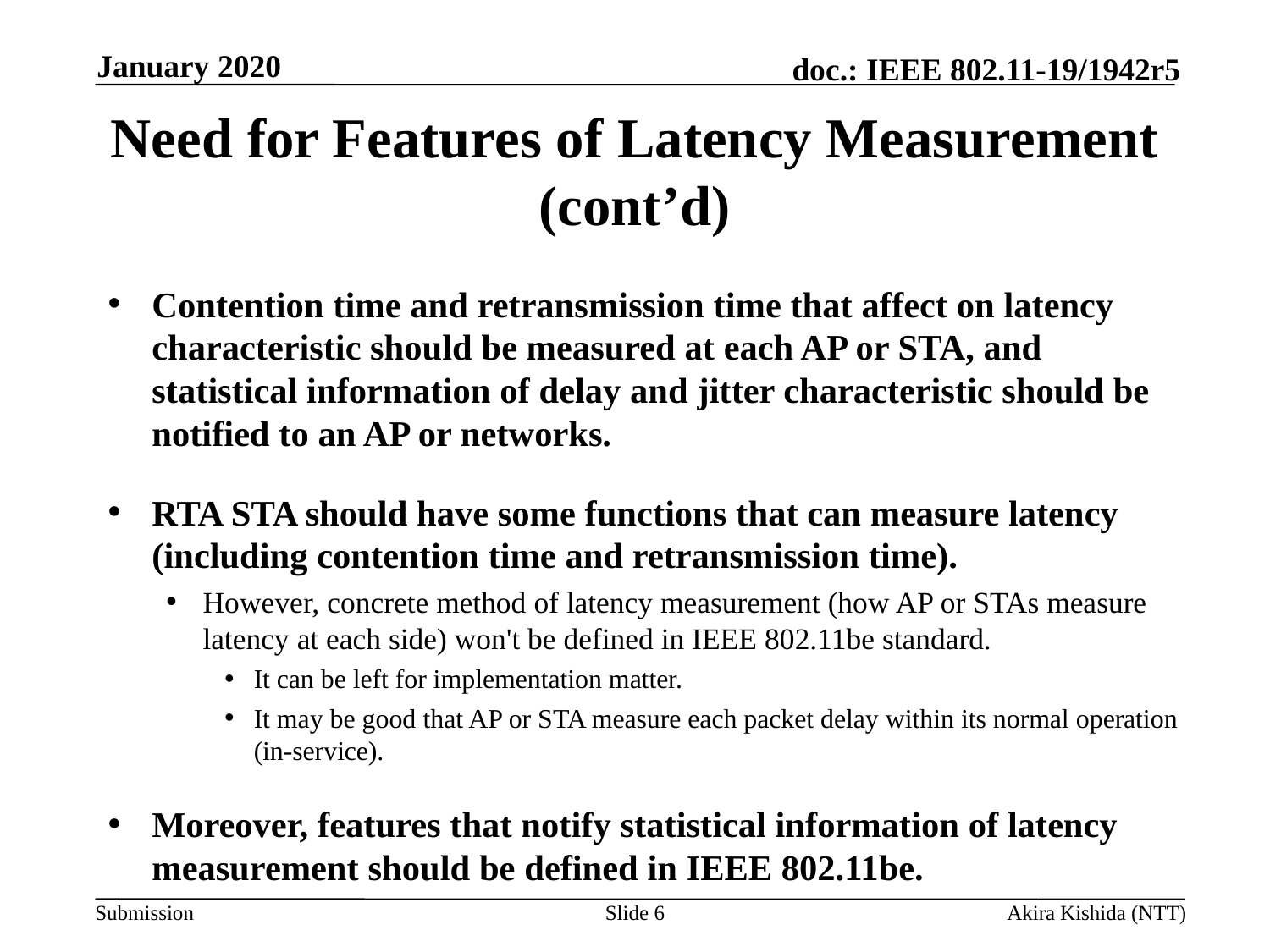

January 2020
# Need for Features of Latency Measurement (cont’d)
Contention time and retransmission time that affect on latency characteristic should be measured at each AP or STA, and statistical information of delay and jitter characteristic should be notified to an AP or networks.

RTA STA should have some functions that can measure latency (including contention time and retransmission time).
However, concrete method of latency measurement (how AP or STAs measure latency at each side) won't be defined in IEEE 802.11be standard.
It can be left for implementation matter.
It may be good that AP or STA measure each packet delay within its normal operation (in-service).

Moreover, features that notify statistical information of latency measurement should be defined in IEEE 802.11be.
Slide 6
Akira Kishida (NTT)